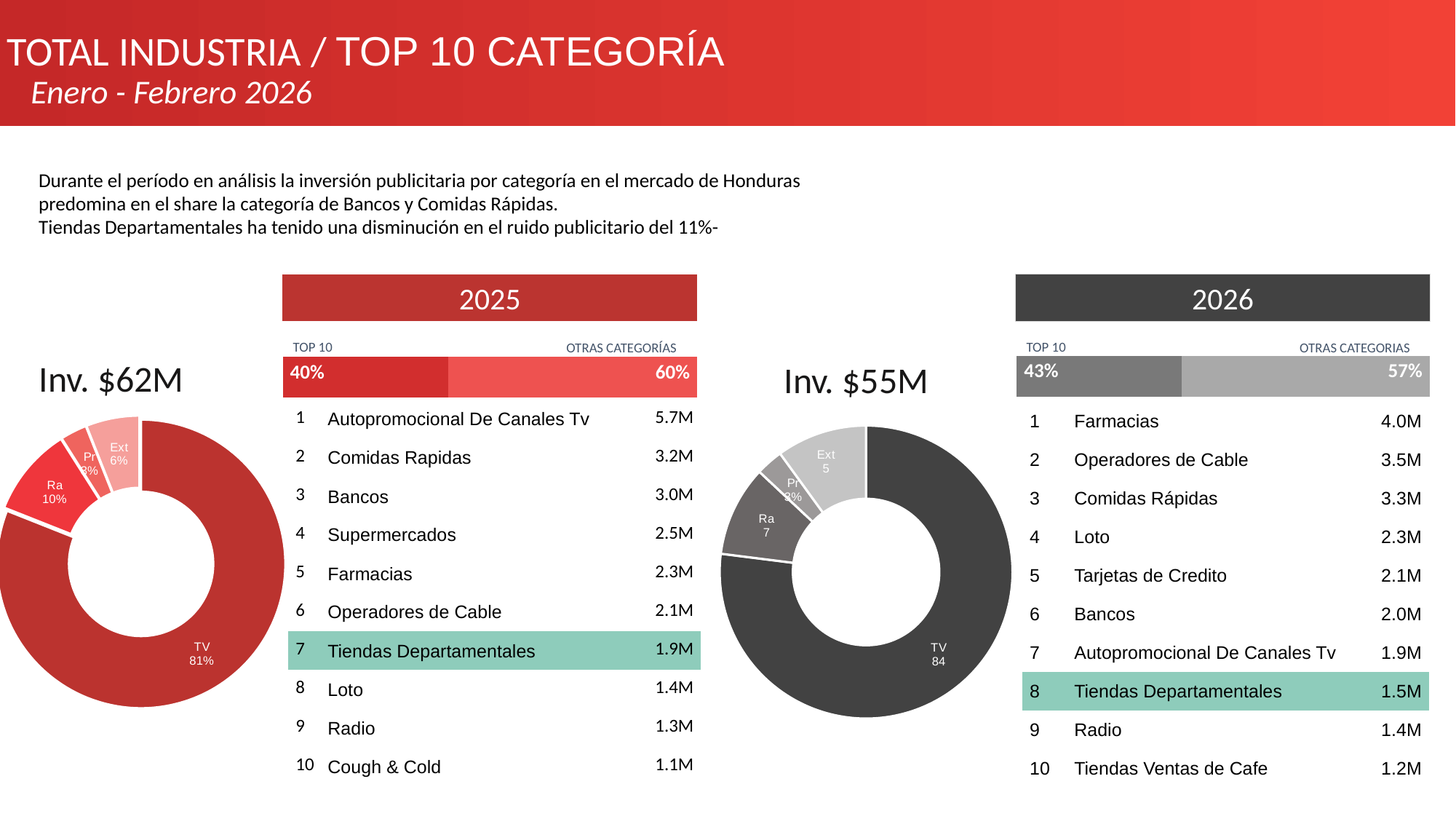

TOTAL INDUSTRIA / TOP 10 CATEGORÍA
Enero - Febrero 2026
Durante el período en análisis la inversión publicitaria por categoría en el mercado de Honduras predomina en el share la categoría de Bancos y Comidas Rápidas.
Tiendas Departamentales ha tenido una disminución en el ruido publicitario del 11%-
2025
2026
TOP 10
TOP 10
OTRAS CATEGORÍAS
OTRAS CATEGORIAS
Inv. $62M
Inv. $55M
| 43% | 57% |
| --- | --- |
| 40% | 60% |
| --- | --- |
| 1 | Autopromocional De Canales Tv | 5.7M |
| --- | --- | --- |
| 2 | Comidas Rapidas | 3.2M |
| 3 | Bancos | 3.0M |
| 4 | Supermercados | 2.5M |
| 5 | Farmacias | 2.3M |
| 6 | Operadores de Cable | 2.1M |
| 7 | Tiendas Departamentales | 1.9M |
| 8 | Loto | 1.4M |
| 9 | Radio | 1.3M |
| 10 | Cough & Cold | 1.1M |
| 1 | Farmacias | 4.0M |
| --- | --- | --- |
| 2 | Operadores de Cable | 3.5M |
| 3 | Comidas Rápidas | 3.3M |
| 4 | Loto | 2.3M |
| 5 | Tarjetas de Credito | 2.1M |
| 6 | Bancos | 2.0M |
| 7 | Autopromocional De Canales Tv | 1.9M |
| 8 | Tiendas Departamentales | 1.5M |
| 9 | Radio | 1.4M |
| 10 | Tiendas Ventas de Cafe | 1.2M |

### Chart

| Category | Sales |
|---|---|
| TV | 0.81 |
| Ra | 0.1 |
| Pr | 0.03 |
| Ext | 0.06 |
| Cab | None |

### Chart

| Category | Sales |
|---|---|
| TV | 0.77 |
| Ra | 0.1 |
| Pr | 0.03 |
| Ext | 0.1 |
| Cab | None |